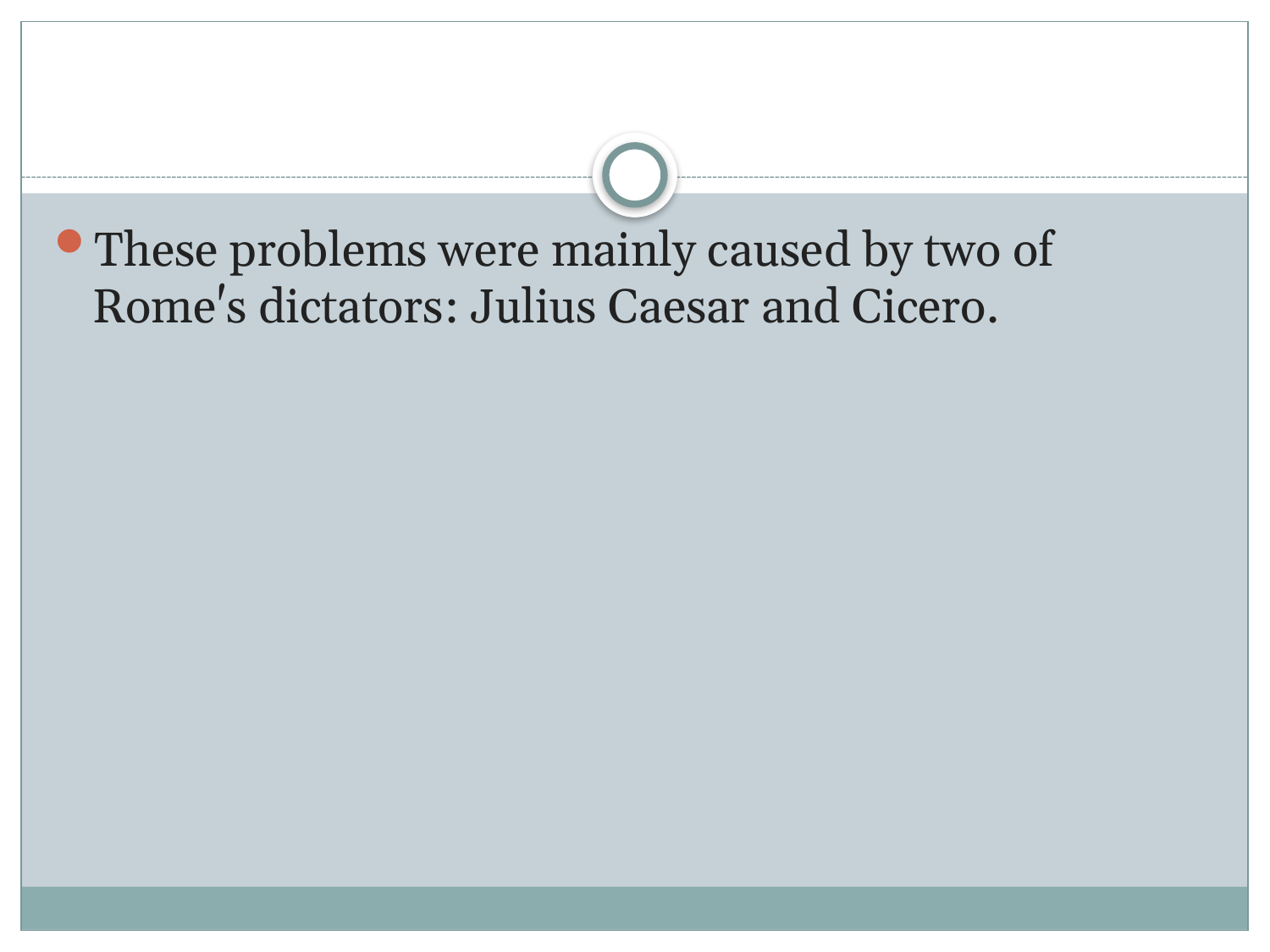

#
These problems were mainly caused by two of Rome's dictators: Julius Caesar and Cicero.